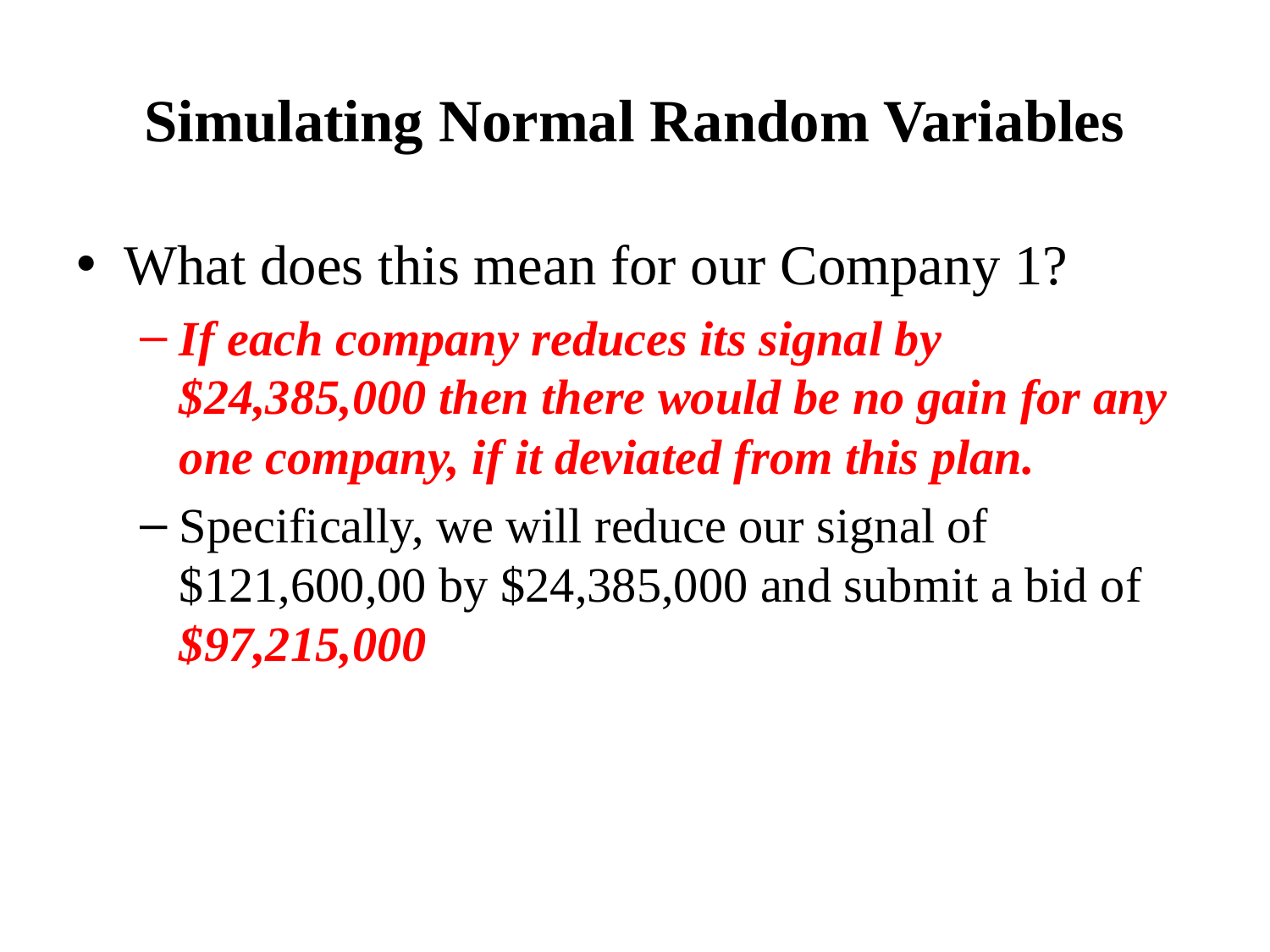

# Simulating Normal Random Variables
What does this mean for our Company 1?
If each company reduces its signal by $24,385,000 then there would be no gain for any one company, if it deviated from this plan.
Specifically, we will reduce our signal of $121,600,00 by $24,385,000 and submit a bid of $97,215,000